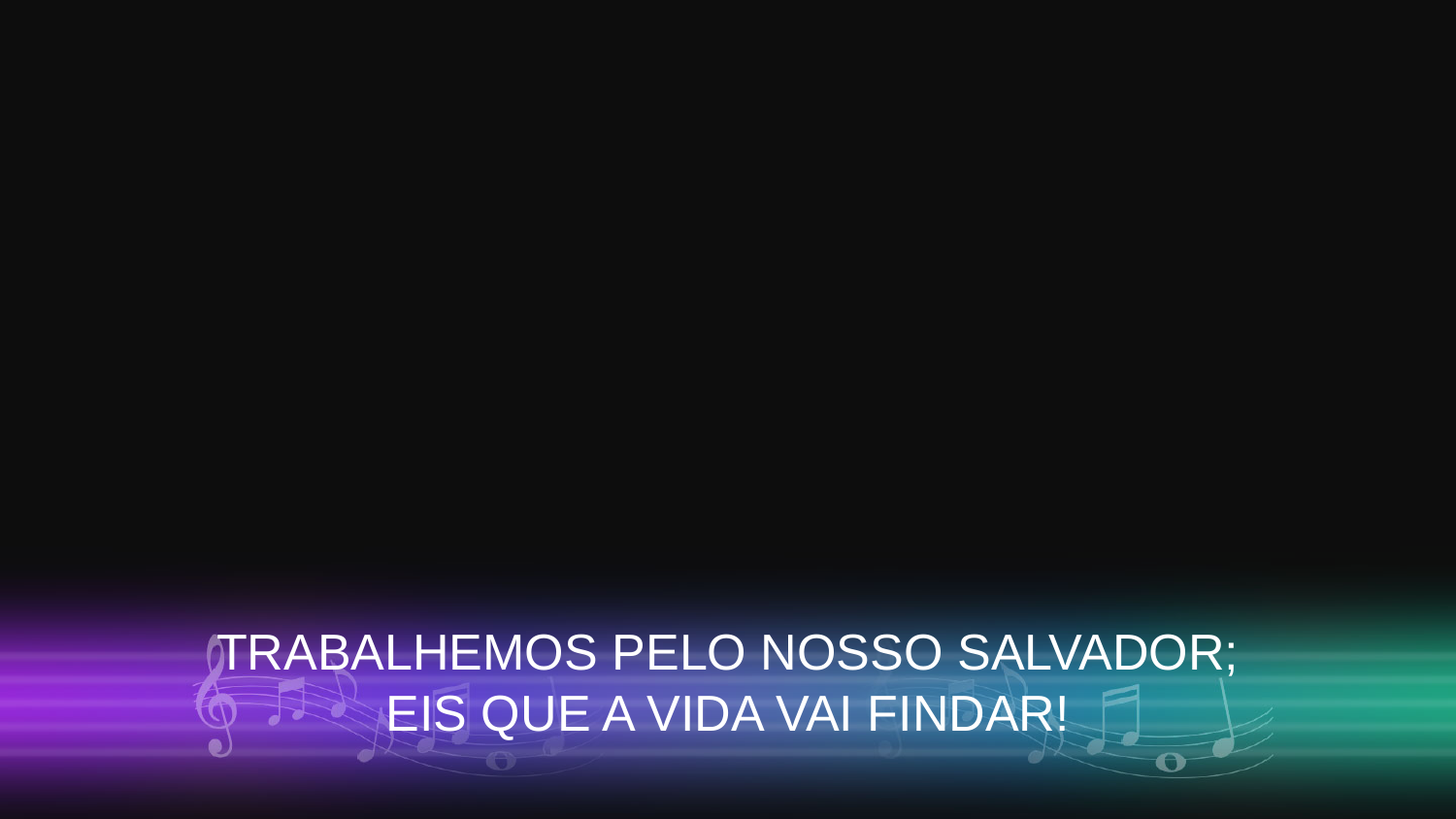

TRABALHEMOS PELO NOSSO SALVADOR;
EIS QUE A VIDA VAI FINDAR!